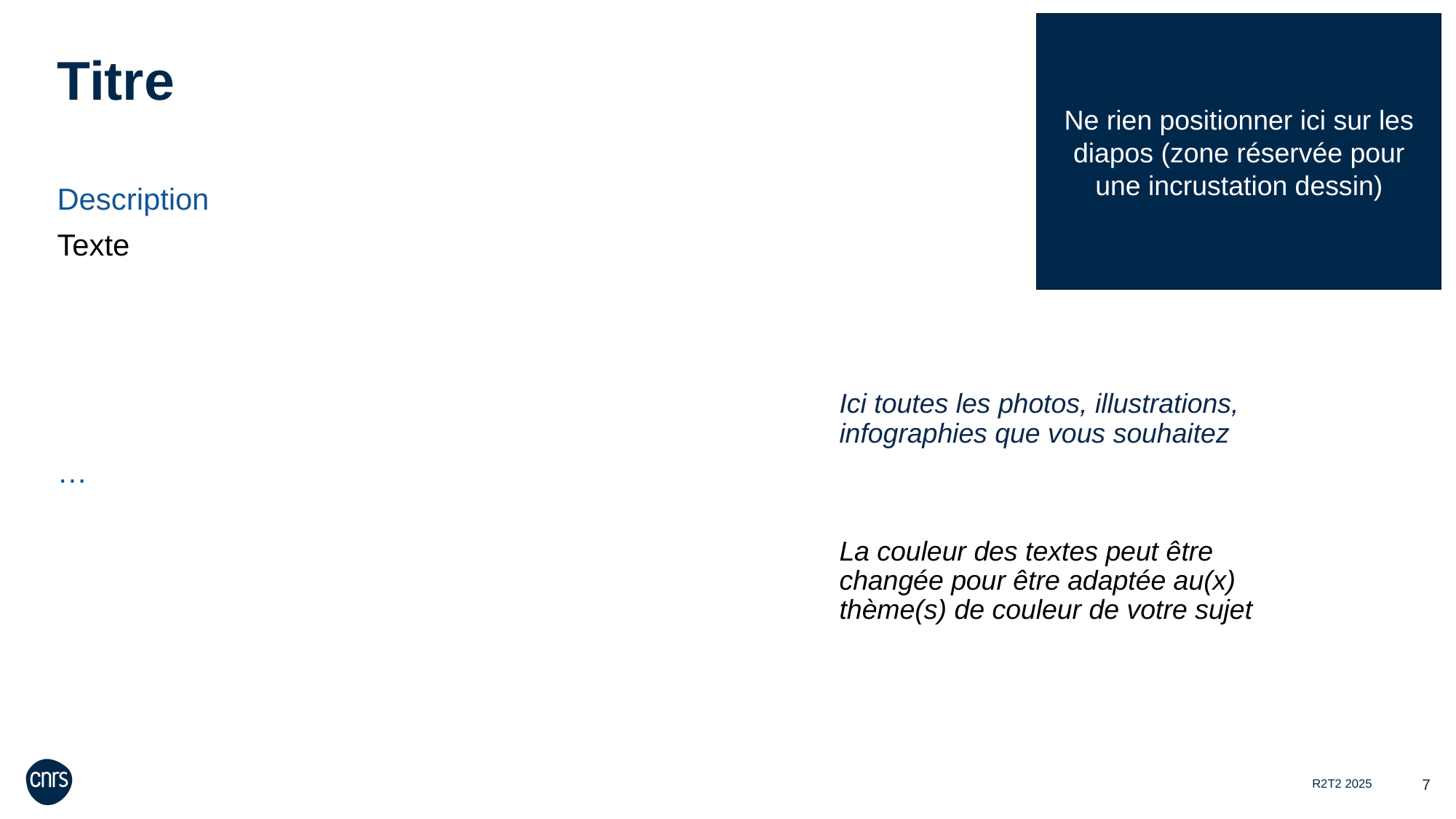

Ne rien positionner ici sur les diapos (zone réservée pour une incrustation dessin)
Titre
Description
Texte

…
Ici toutes les photos, illustrations, infographies que vous souhaitez

La couleur des textes peut être changée pour être adaptée au(x) thème(s) de couleur de votre sujet